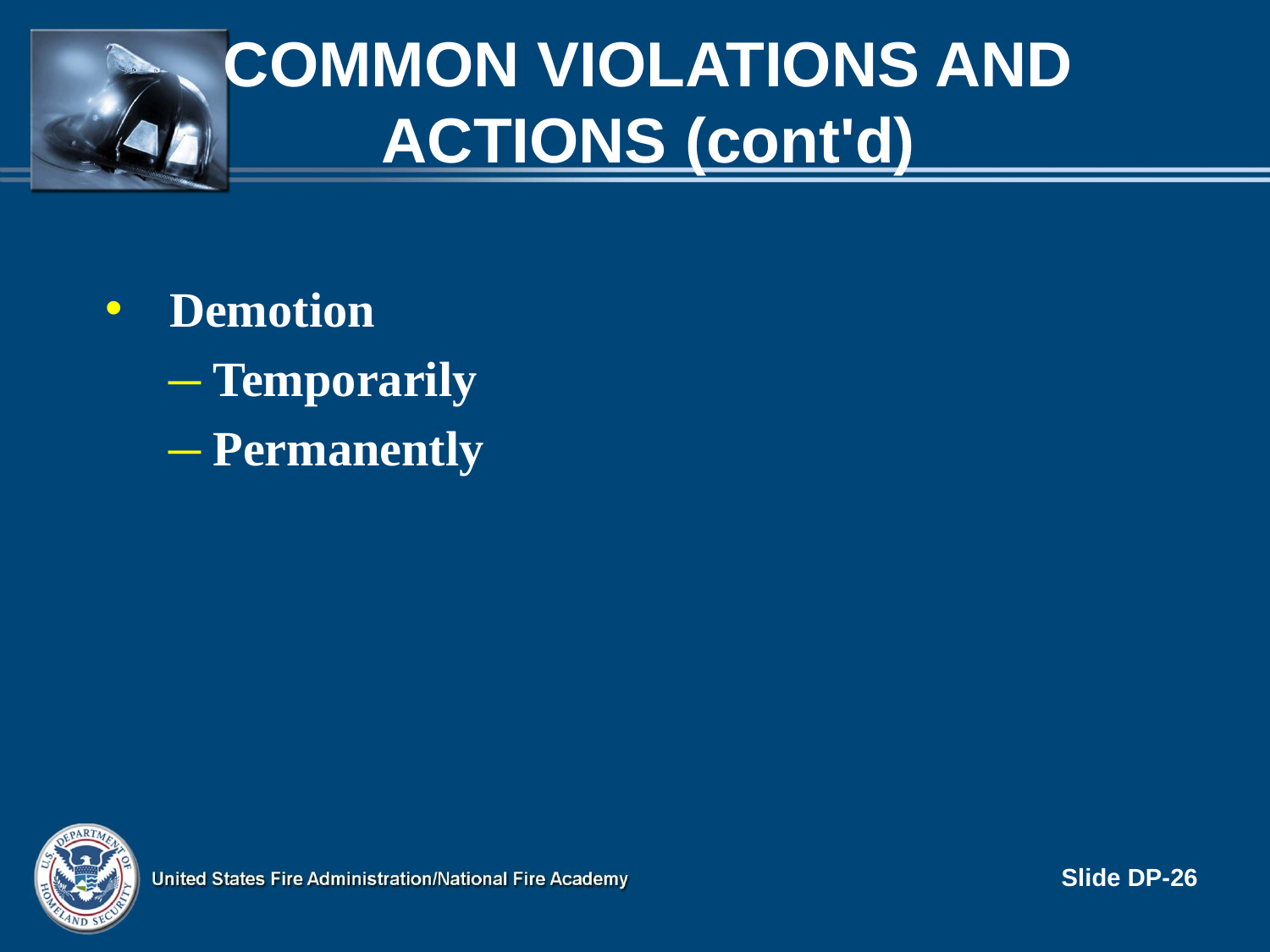

# Common violations and actions (cont'd)
Demotion
 Temporarily
 Permanently
Slide DP-26